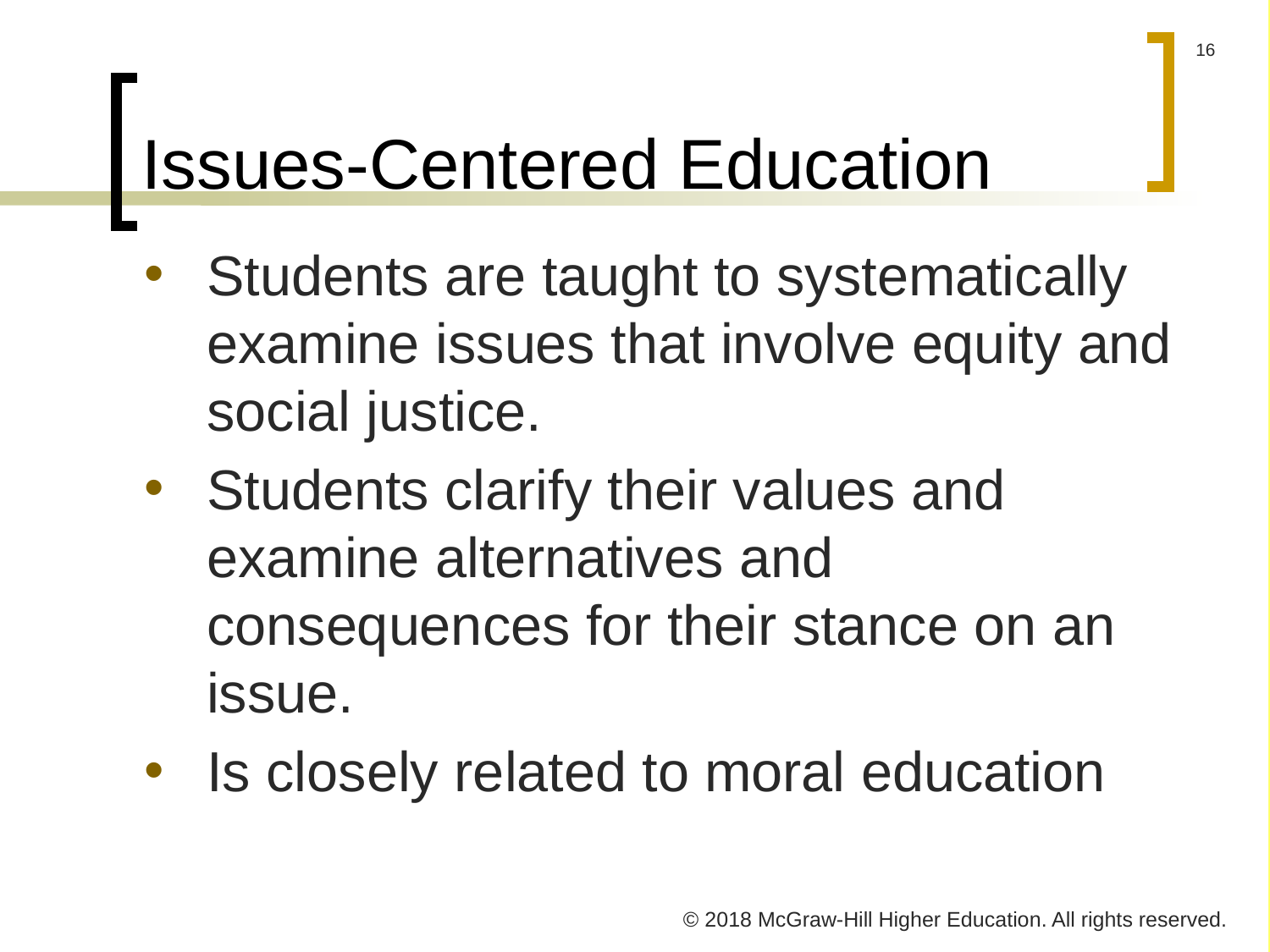

# Issues-Centered Education
Students are taught to systematically examine issues that involve equity and social justice.
Students clarify their values and examine alternatives and consequences for their stance on an issue.
Is closely related to moral education